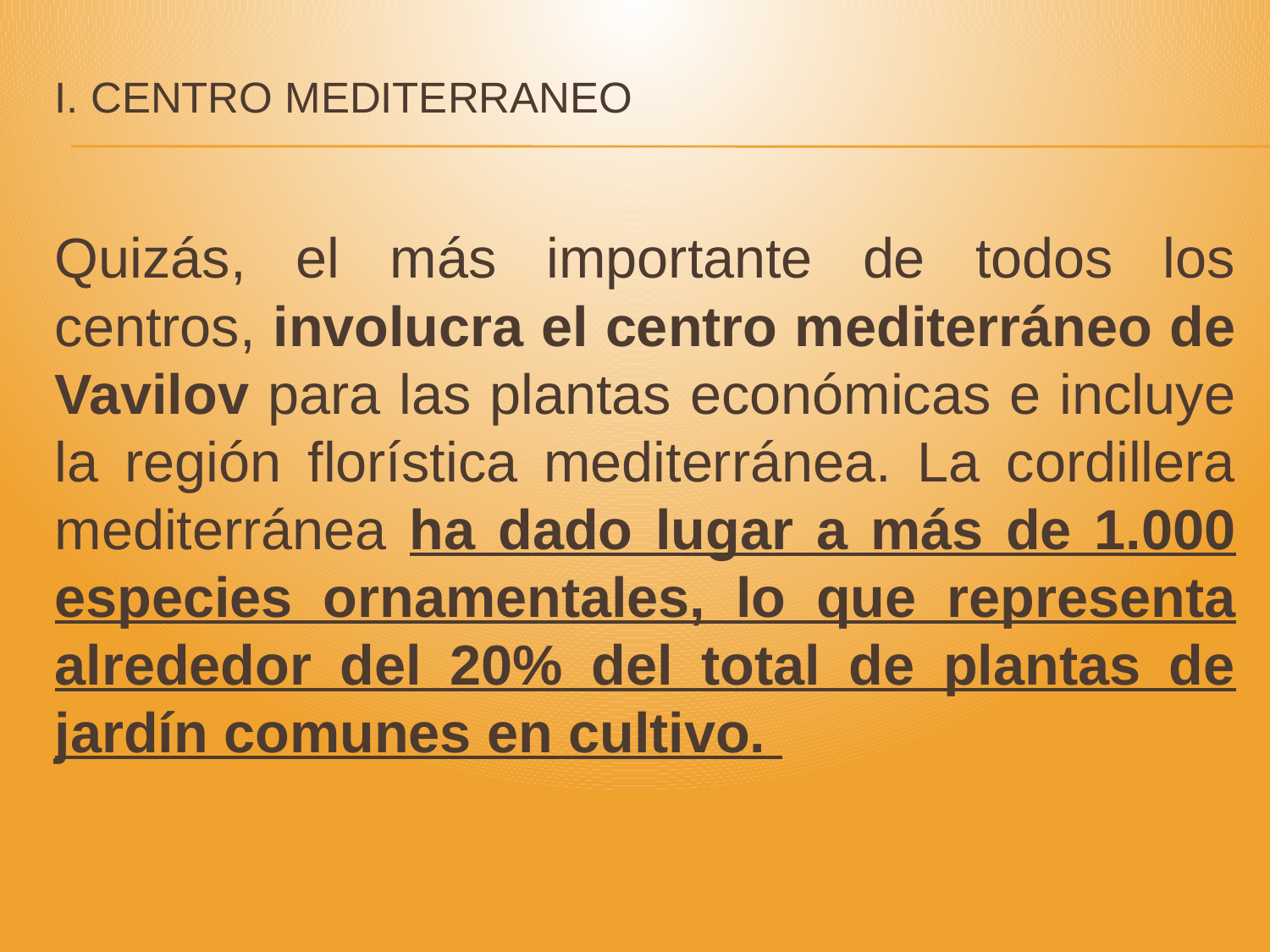

# I. CENTRO MEDITERRANEO
Quizás, el más importante de todos los centros, involucra el centro mediterráneo de Vavilov para las plantas económicas e incluye la región florística mediterránea. La cordillera mediterránea ha dado lugar a más de 1.000 especies ornamentales, lo que representa alrededor del 20% del total de plantas de jardín comunes en cultivo.